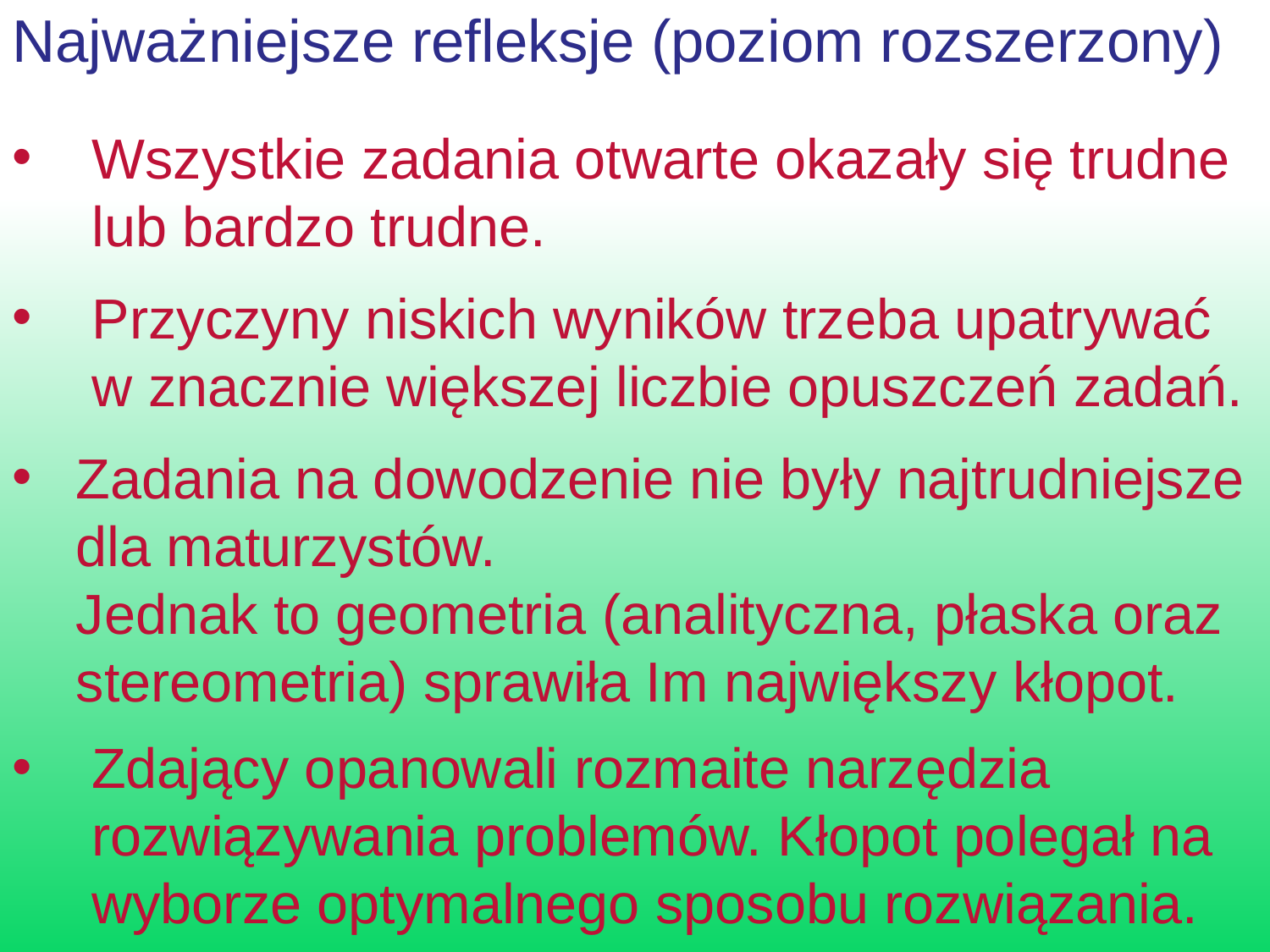

Najważniejsze refleksje (poziom rozszerzony)
Wszystkie zadania otwarte okazały się trudne lub bardzo trudne.
Przyczyny niskich wyników trzeba upatrywać w znacznie większej liczbie opuszczeń zadań.
Zadania na dowodzenie nie były najtrudniejsze dla maturzystów.
Jednak to geometria (analityczna, płaska oraz stereometria) sprawiła Im największy kłopot.
Zdający opanowali rozmaite narzędzia rozwiązywania problemów. Kłopot polegał na wyborze optymalnego sposobu rozwiązania.